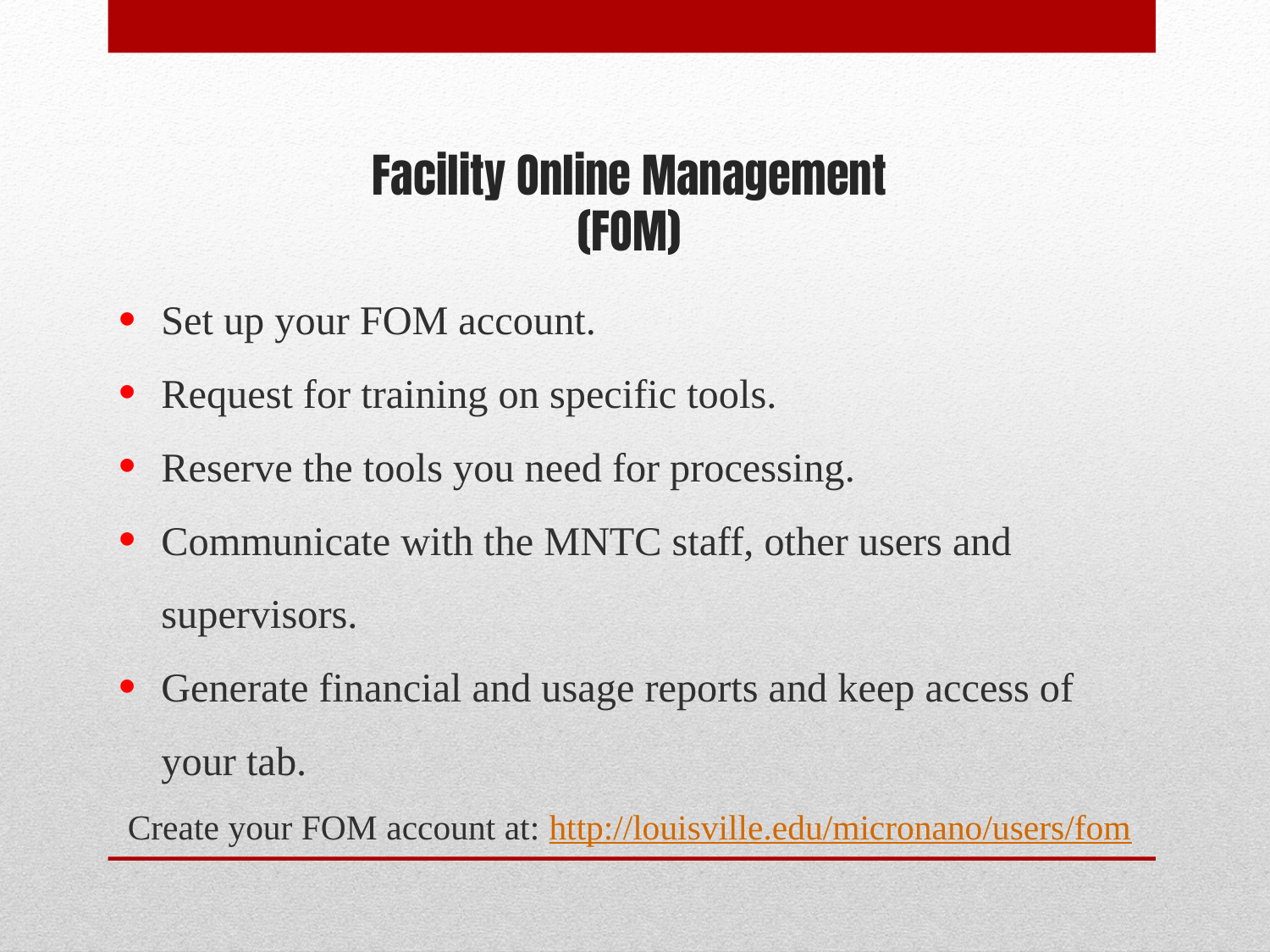

# Facility Online Management (FOM)
Set up your FOM account.
Request for training on specific tools.
Reserve the tools you need for processing.
Communicate with the MNTC staff, other users and supervisors.
Generate financial and usage reports and keep access of your tab.
Create your FOM account at: http://louisville.edu/micronano/users/fom